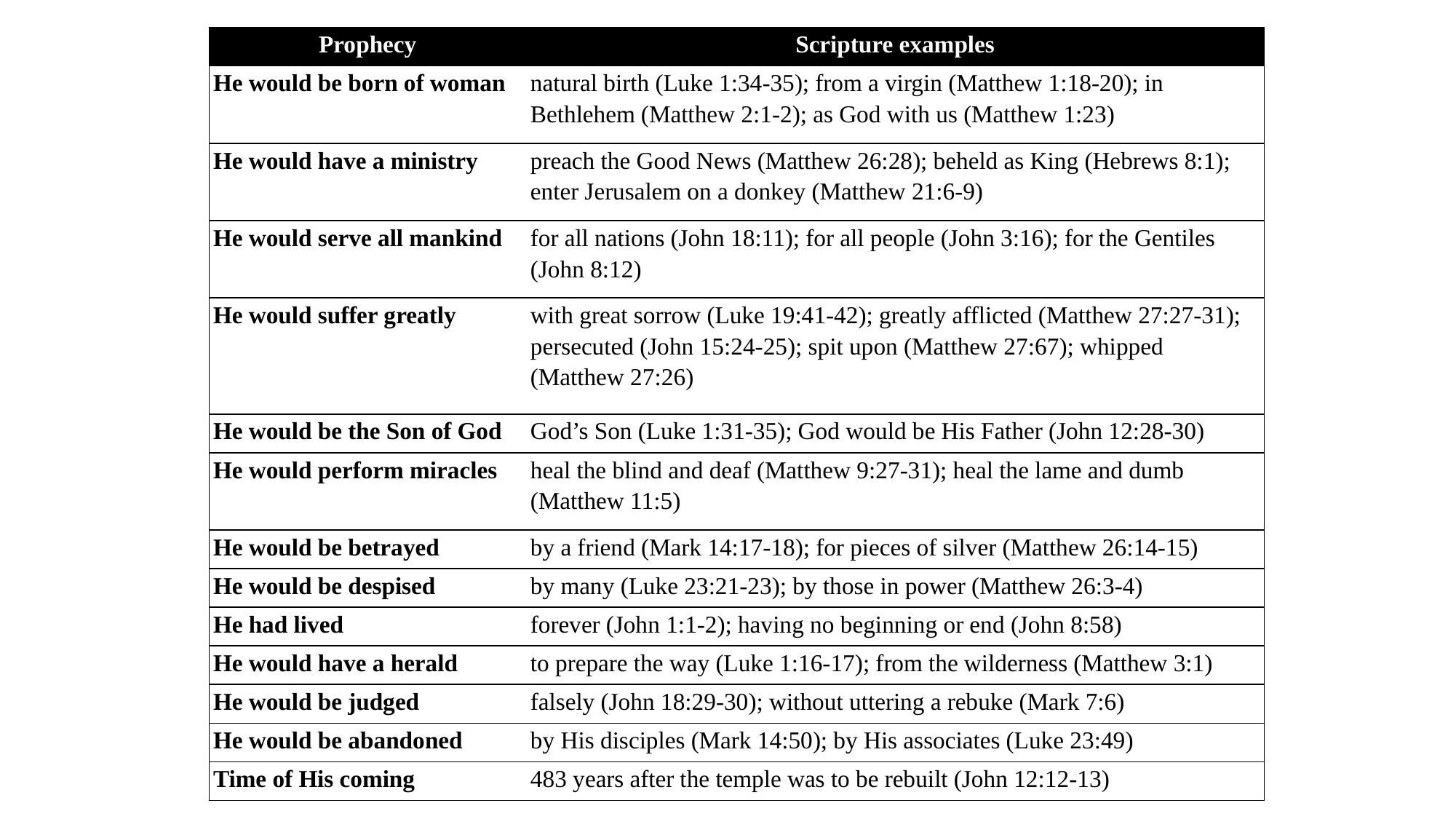

| Prophecy | Scripture examples |
| --- | --- |
| He would be born of woman | natural birth (Luke 1:34-35); from a virgin (Matthew 1:18-20); in Bethlehem (Matthew 2:1-2); as God with us (Matthew 1:23) |
| He would have a ministry | preach the Good News (Matthew 26:28); beheld as King (Hebrews 8:1); enter Jerusalem on a donkey (Matthew 21:6-9) |
| He would serve all mankind | for all nations (John 18:11); for all people (John 3:16); for the Gentiles (John 8:12) |
| He would suffer greatly | with great sorrow (Luke 19:41-42); greatly afflicted (Matthew 27:27-31); persecuted (John 15:24-25); spit upon (Matthew 27:67); whipped (Matthew 27:26) |
| He would be the Son of God | God’s Son (Luke 1:31-35); God would be His Father (John 12:28-30) |
| He would perform miracles | heal the blind and deaf (Matthew 9:27-31); heal the lame and dumb (Matthew 11:5) |
| He would be betrayed | by a friend (Mark 14:17-18); for pieces of silver (Matthew 26:14-15) |
| He would be despised | by many (Luke 23:21-23); by those in power (Matthew 26:3-4) |
| He had lived | forever (John 1:1-2); having no beginning or end (John 8:58) |
| He would have a herald | to prepare the way (Luke 1:16-17); from the wilderness (Matthew 3:1) |
| He would be judged | falsely (John 18:29-30); without uttering a rebuke (Mark 7:6) |
| He would be abandoned | by His disciples (Mark 14:50); by His associates (Luke 23:49) |
| Time of His coming | 483 years after the temple was to be rebuilt (John 12:12-13) |